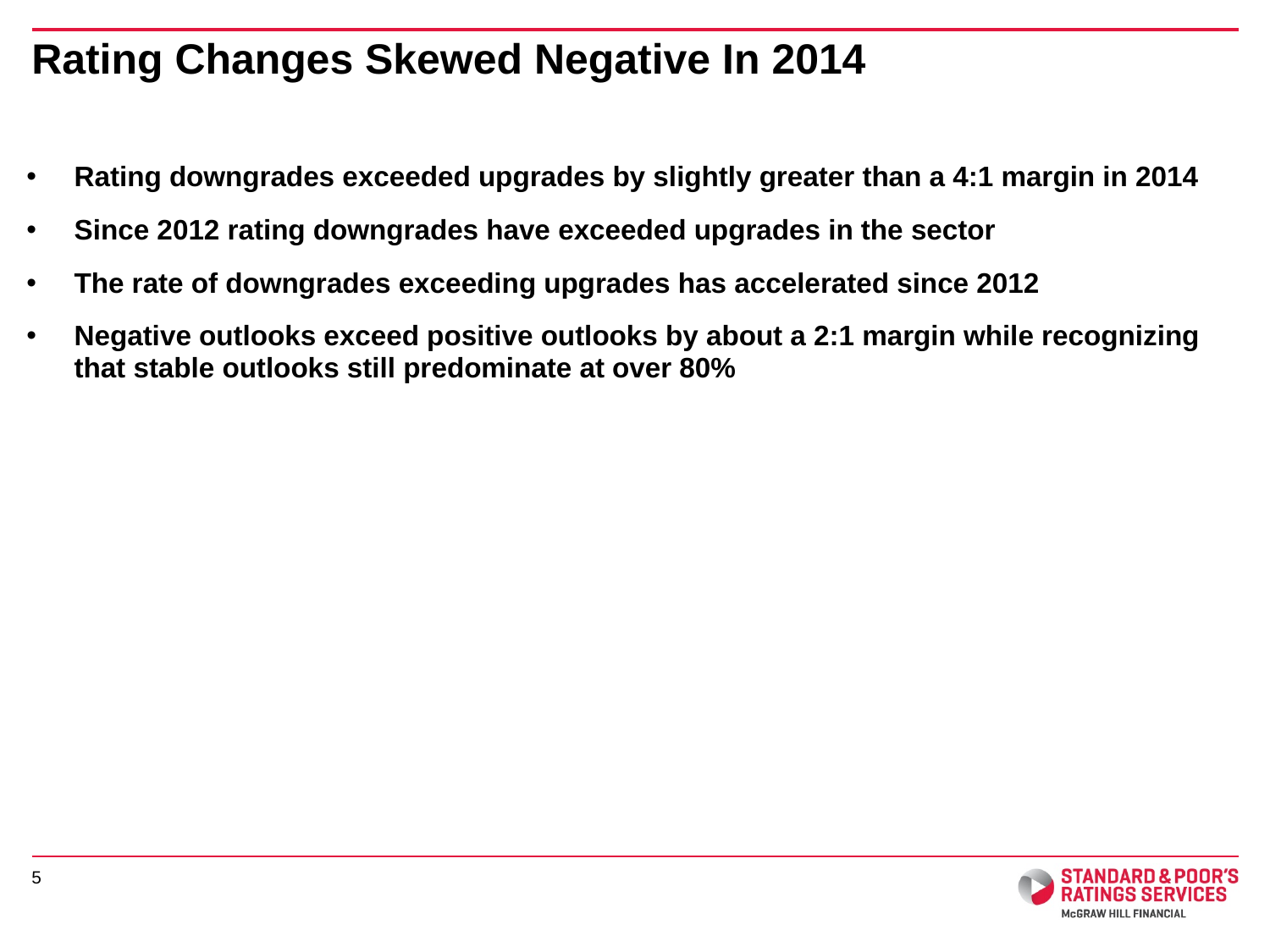

# Rating Changes Skewed Negative In 2014
Rating downgrades exceeded upgrades by slightly greater than a 4:1 margin in 2014
Since 2012 rating downgrades have exceeded upgrades in the sector
The rate of downgrades exceeding upgrades has accelerated since 2012
Negative outlooks exceed positive outlooks by about a 2:1 margin while recognizing that stable outlooks still predominate at over 80%

5